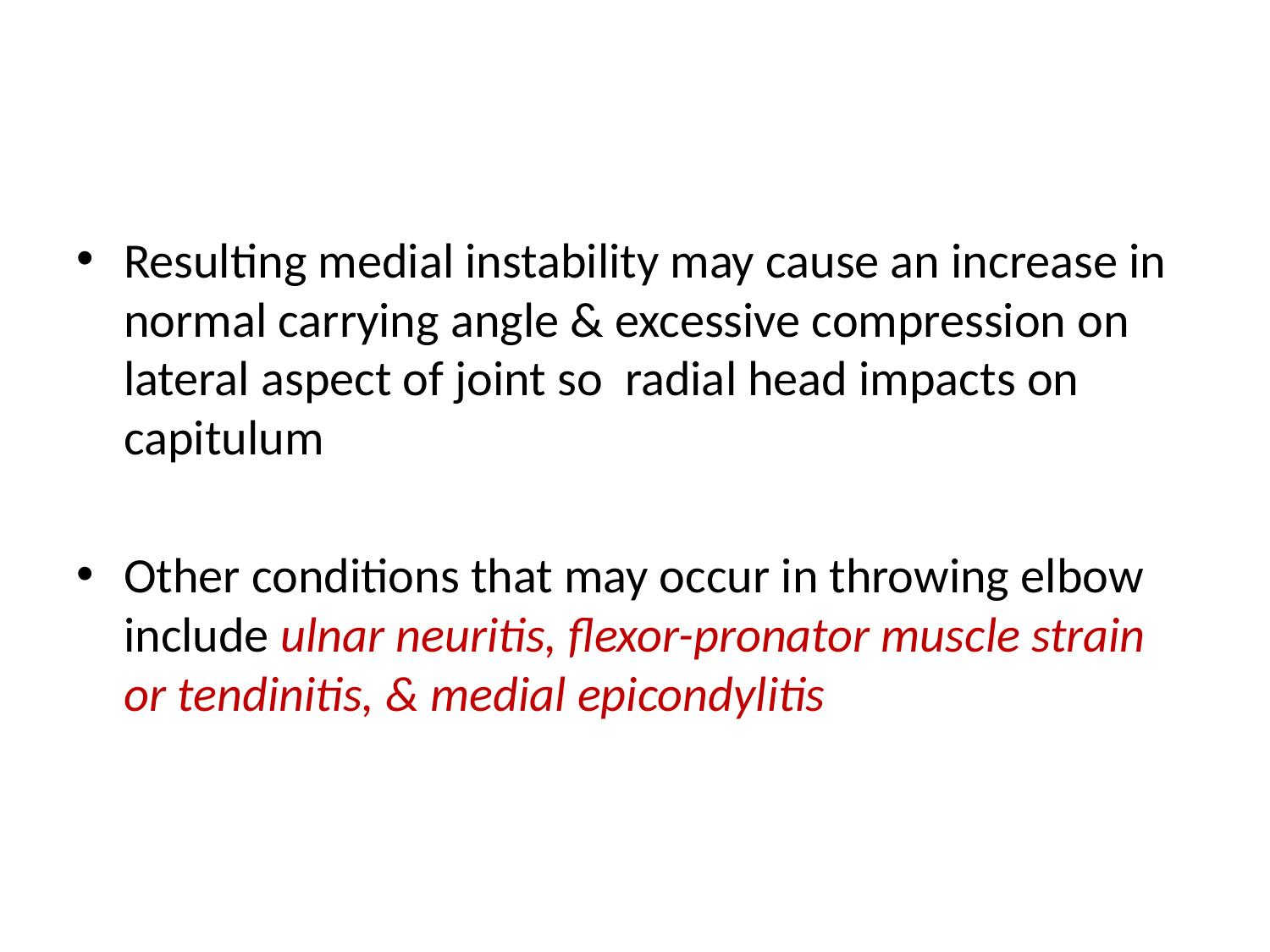

Resulting medial instability may cause an increase in normal carrying angle & excessive compression on lateral aspect of joint so  radial head impacts on capitulum

Other conditions that may occur in throwing elbow include ulnar neuritis, flexor-pronator muscle strain or tendinitis, & medial epicondylitis